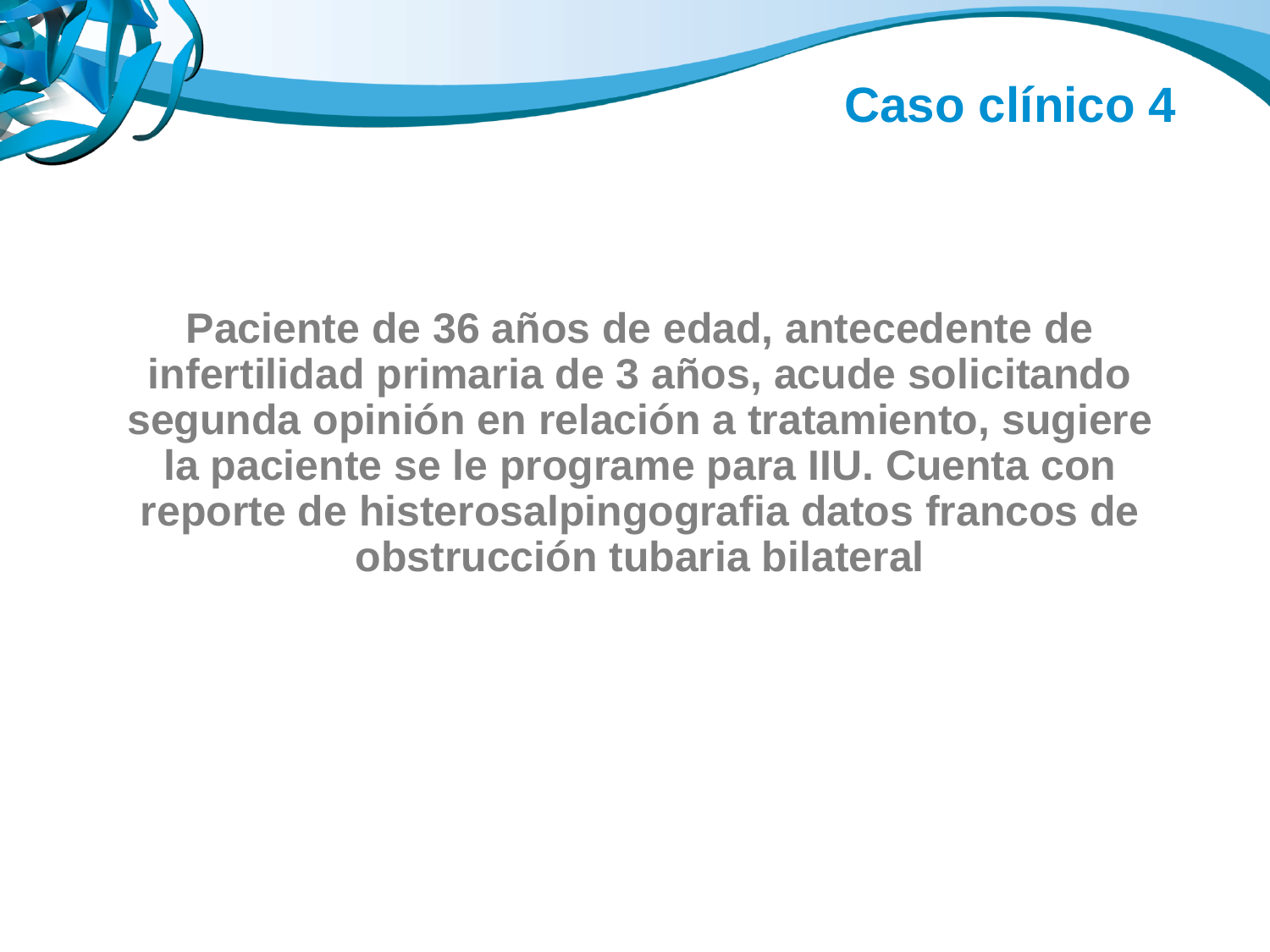

Caso clínico 4
Paciente de 36 años de edad, antecedente de infertilidad primaria de 3 años, acude solicitando segunda opinión en relación a tratamiento, sugiere la paciente se le programe para IIU. Cuenta con reporte de histerosalpingografia datos francos de obstrucción tubaria bilateral